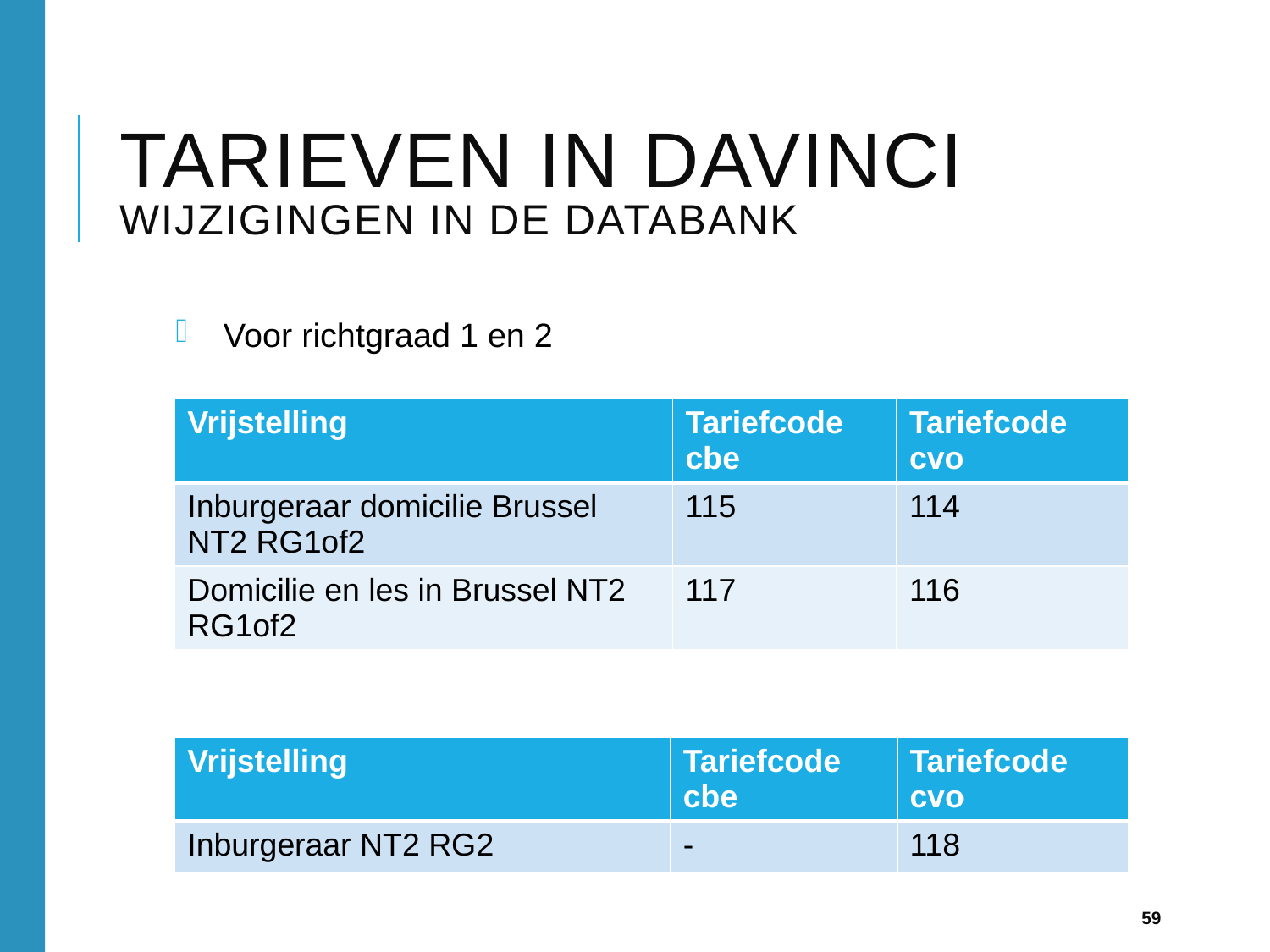

# Tarieven in davinci wijzigingen in de databank
Voor richtgraad 1 en 2

Enkel voor richtgraad 2

| Vrijstelling | Tariefcode cbe | Tariefcode cvo |
| --- | --- | --- |
| Inburgeraar domicilie Brussel NT2 RG1of2 | 115 | 114 |
| Domicilie en les in Brussel NT2 RG1of2 | 117 | 116 |
| Vrijstelling | Tariefcode cbe | Tariefcode cvo |
| --- | --- | --- |
| Inburgeraar NT2 RG2 | - | 118 |
59